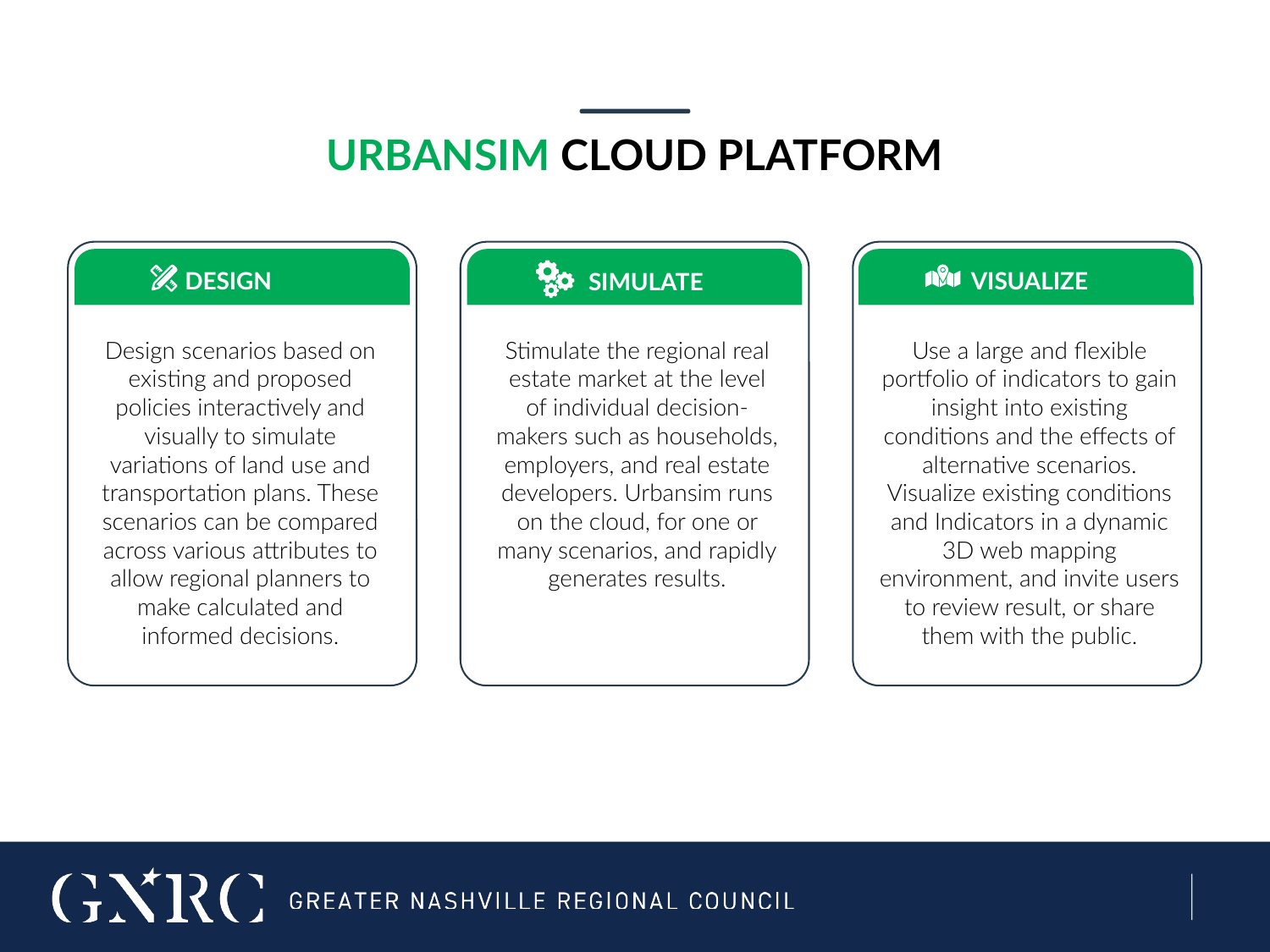

URBANSIM CLOUD PLATFORM

DESIGN
VISUALIZE

SIMULATE

Design scenarios based on existing and proposed policies interactively and visually to simulate variations of land use and transportation plans. These scenarios can be compared across various attributes to allow regional planners to make calculated and informed decisions.
Stimulate the regional real estate market at the level of individual decision-makers such as households, employers, and real estate developers. Urbansim runs on the cloud, for one or many scenarios, and rapidly
generates results.
Use a large and flexible portfolio of indicators to gain insight into existing conditions and the effects of alternative scenarios. Visualize existing conditions and Indicators in a dynamic 3D web mapping environment, and invite users to review result, or share
them with the public.